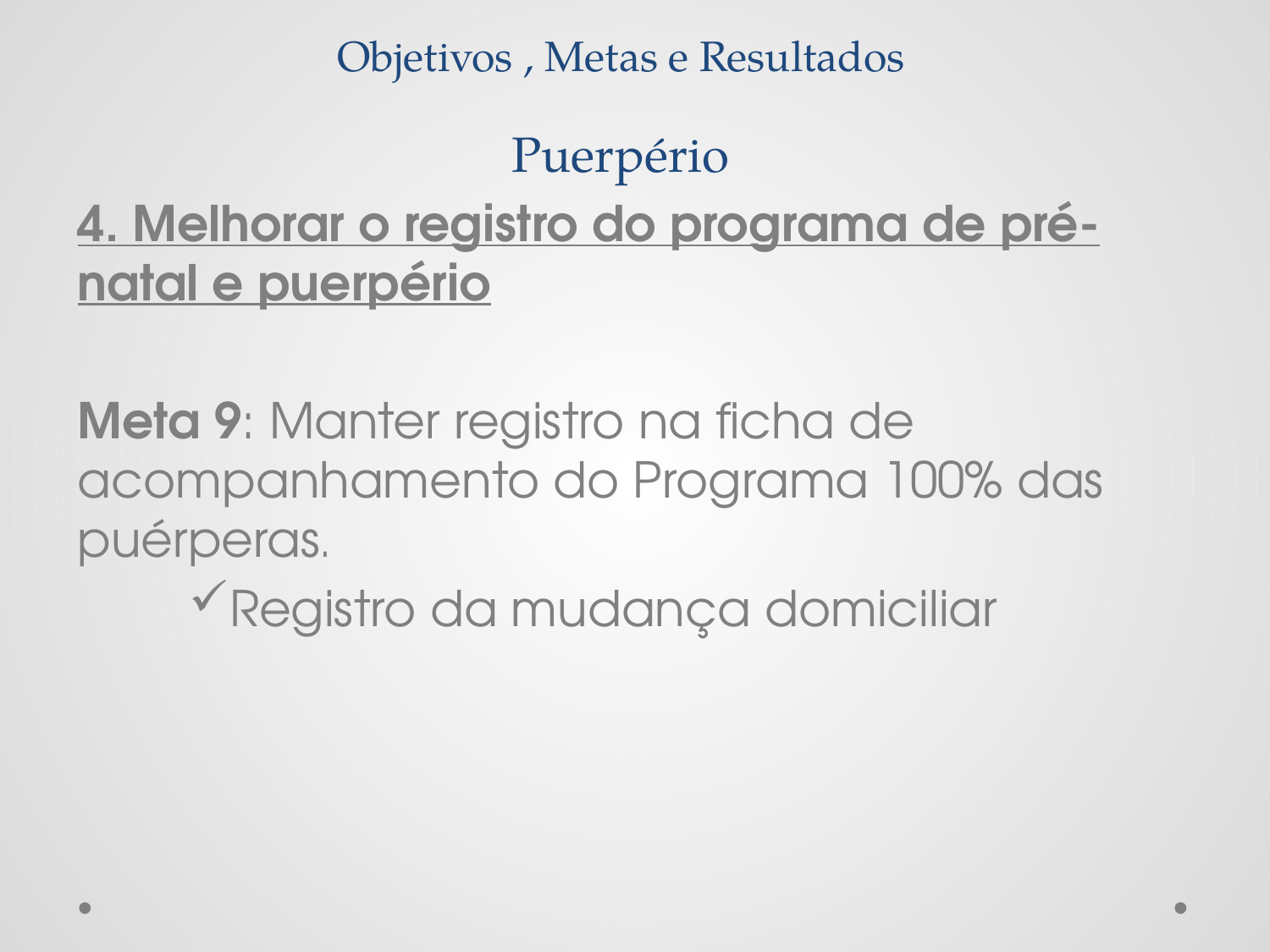

# Objetivos , Metas e Resultados Puerpério
4. Melhorar o registro do programa de pré-natal e puerpério

Meta 9: Manter registro na ficha de acompanhamento do Programa 100% das puérperas.
Registro da mudança domiciliar